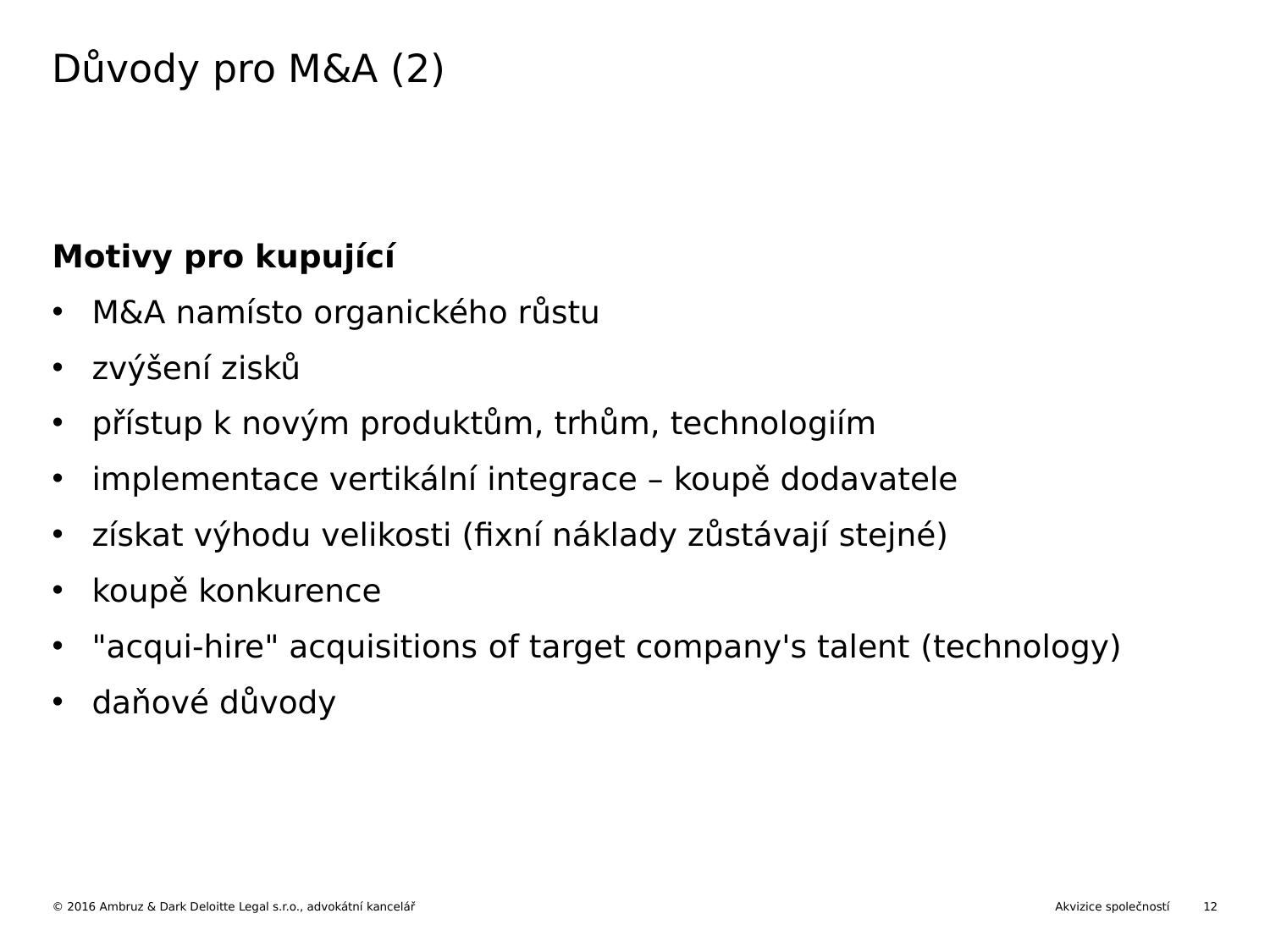

# Důvody pro M&A (2)

Motivy pro kupující
M&A namísto organického růstu
zvýšení zisků
přístup k novým produktům, trhům, technologiím
implementace vertikální integrace – koupě dodavatele
získat výhodu velikosti (fixní náklady zůstávají stejné)
koupě konkurence
"acqui-hire" acquisitions of target company's talent (technology)
daňové důvody